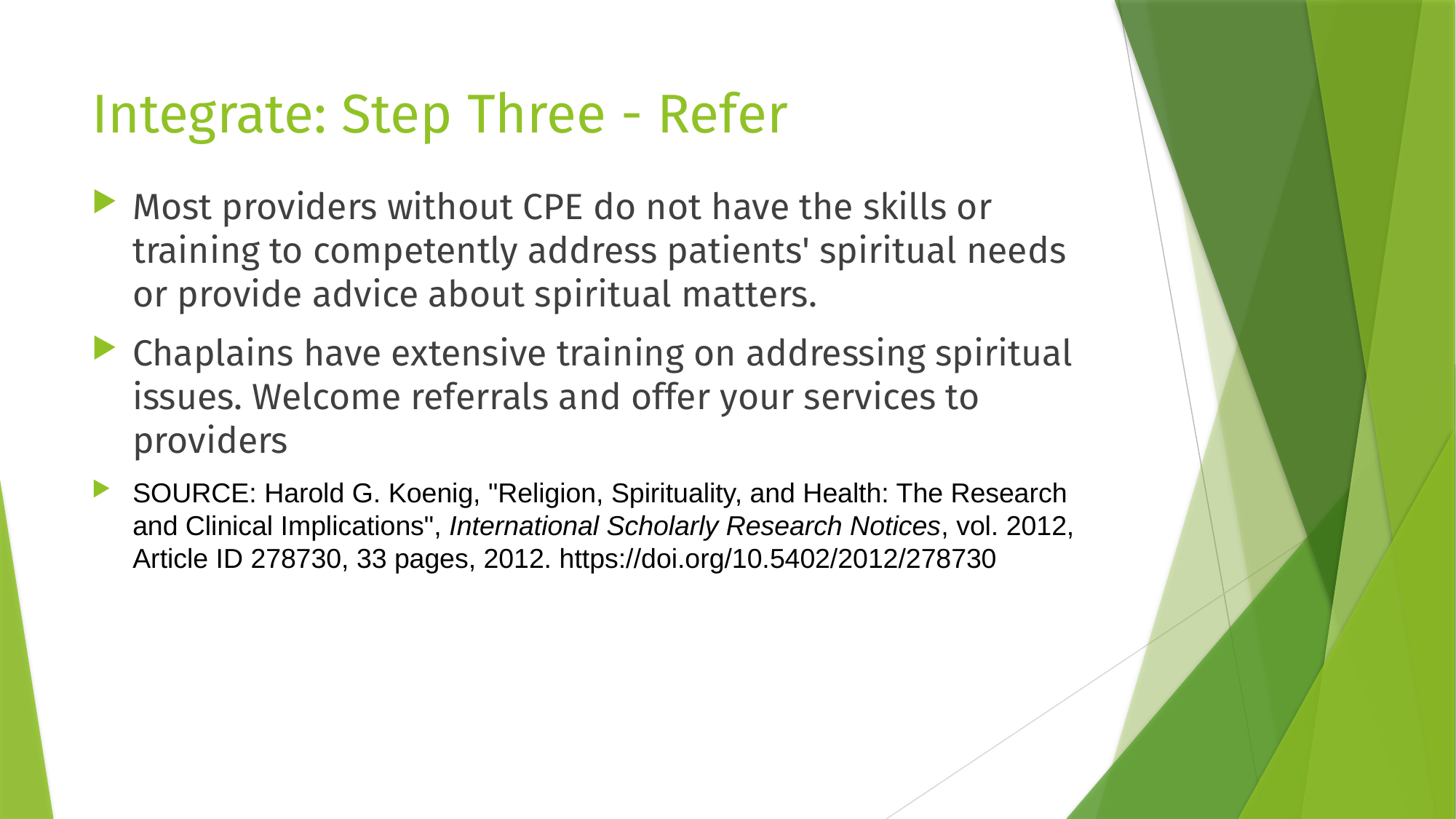

# Integrate: Step Three - Refer
Most providers without CPE do not have the skills or training to competently address patients' spiritual needs or provide advice about spiritual matters.
Chaplains have extensive training on addressing spiritual issues. Welcome referrals and offer your services to providers
SOURCE: Harold G. Koenig, "Religion, Spirituality, and Health: The Research and Clinical Implications", International Scholarly Research Notices, vol. 2012, Article ID 278730, 33 pages, 2012. https://doi.org/10.5402/2012/278730